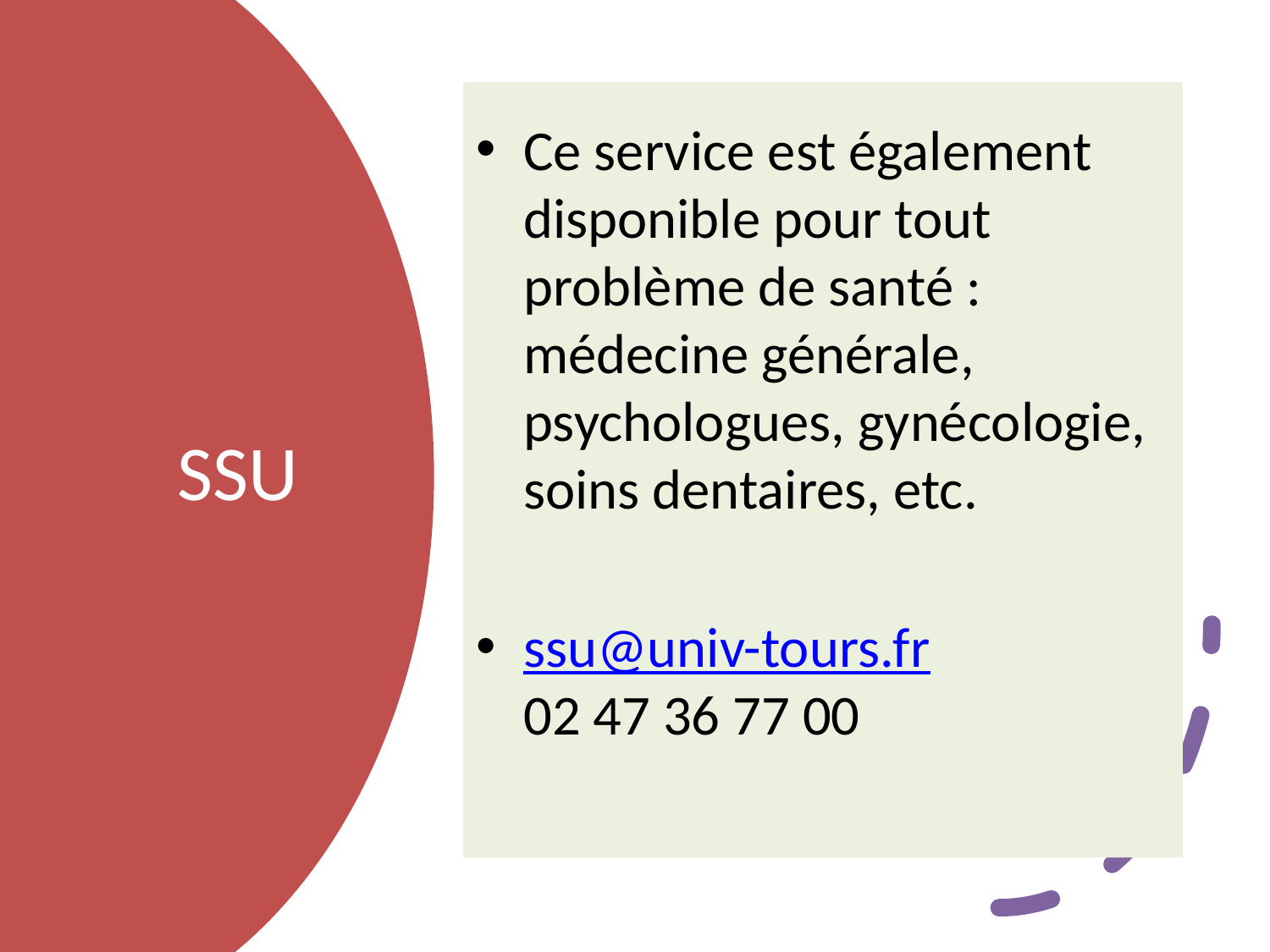

Ce service est également disponible pour tout problème de santé : médecine générale, psychologues, gynécologie, soins dentaires, etc.

ssu@univ-tours.fr
02 47 36 77 00

# SSU